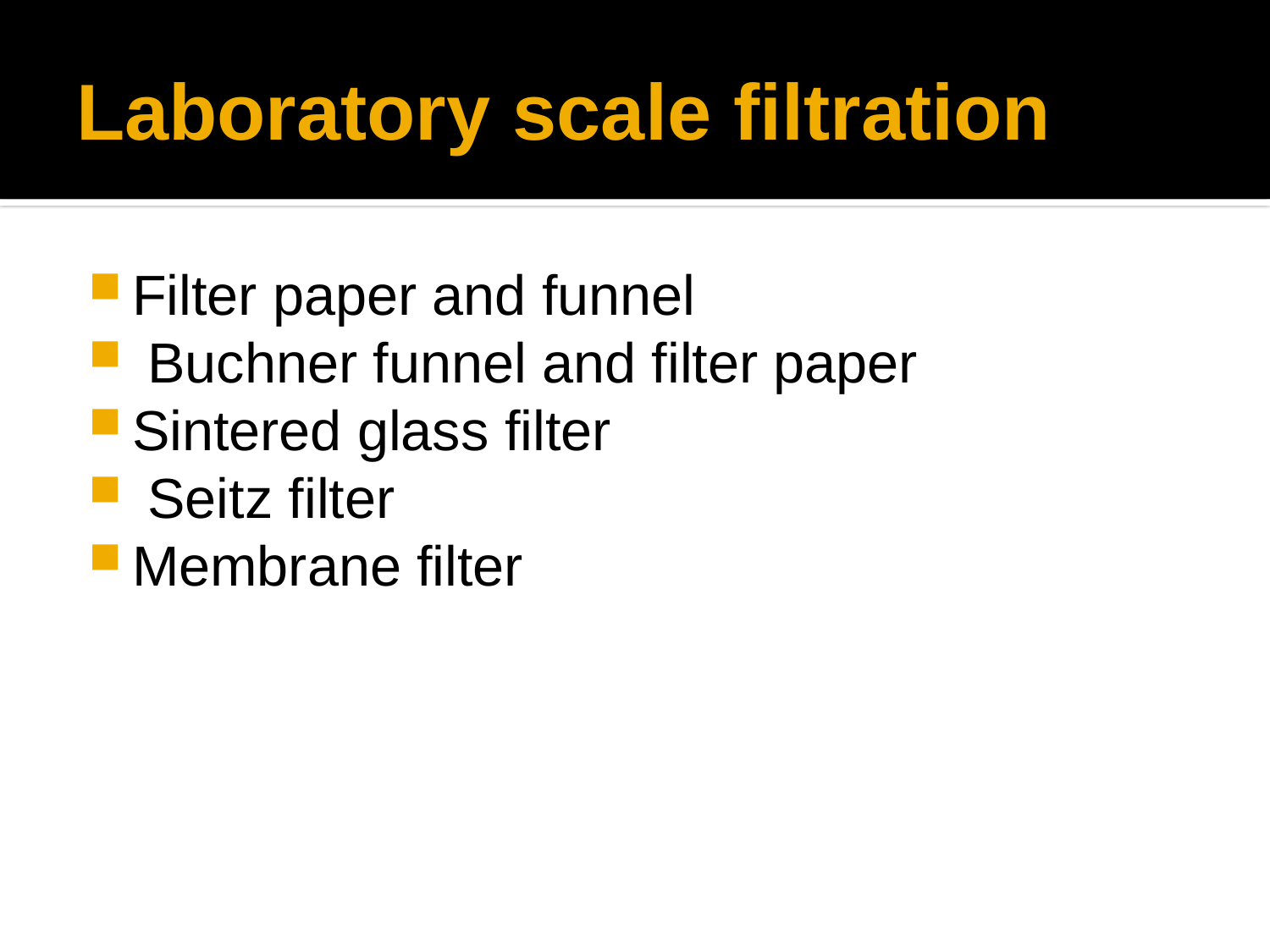

# Laboratory scale filtration
Filter paper and funnel
 Buchner funnel and filter paper
Sintered glass filter
 Seitz filter
Membrane filter